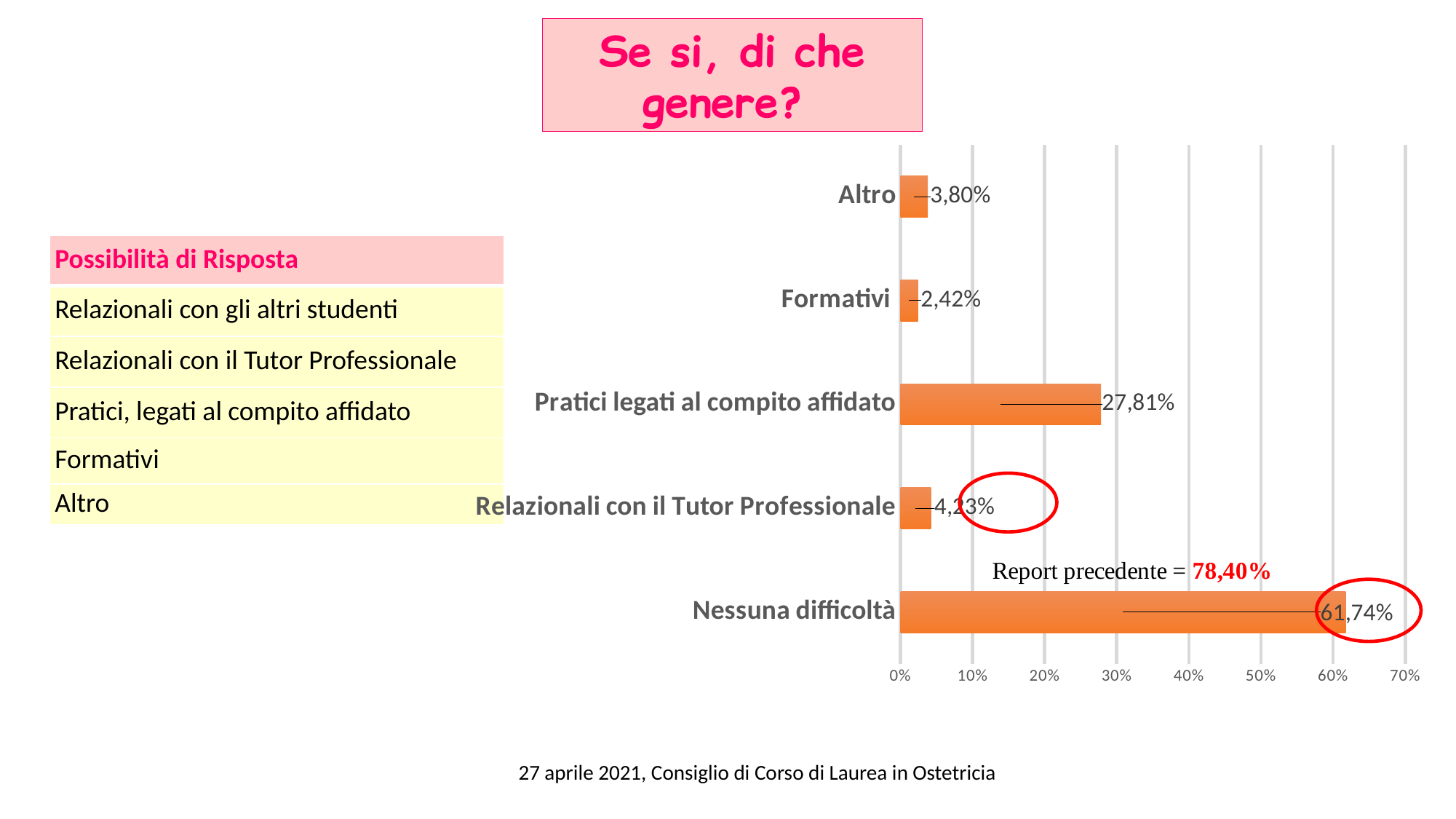

Se si, di che genere?

### Chart

| Category | Percent |
|---|---|
| Nessuna difficoltà | 0.6174 |
| Relazionali con il Tutor Professionale | 0.0423 |
| Pratici legati al compito affidato | 0.2781 |
| Formativi  | 0.024199999999999996 |
| Altro | 0.038 |
| Possibilità di Risposta |
| --- |
| Relazionali con gli altri studenti |
| Relazionali con il Tutor Professionale |
| Pratici, legati al compito affidato |
| Formativi |
| Altro |
 27 aprile 2021, Consiglio di Corso di Laurea in Ostetricia